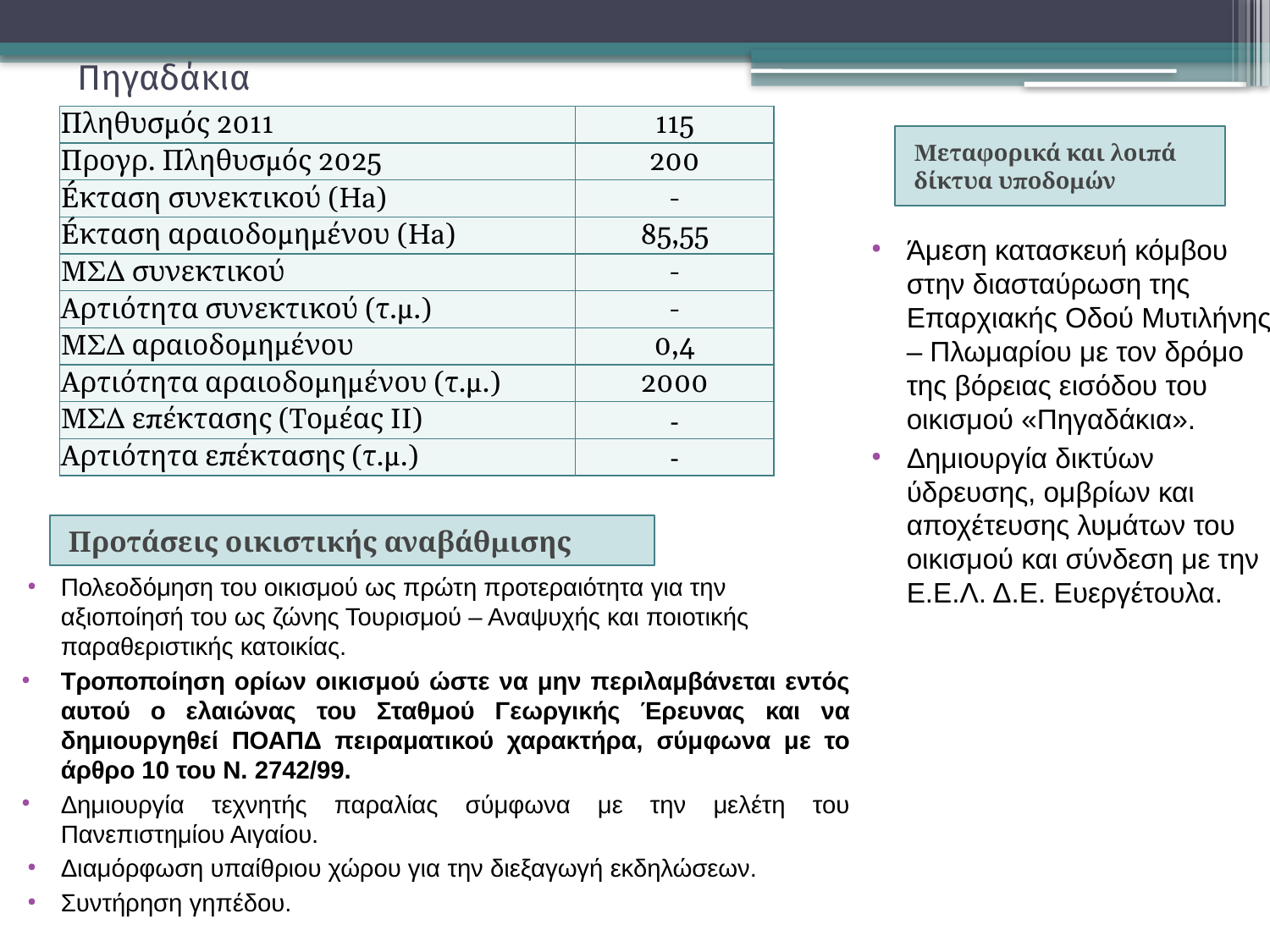

# Πηγαδάκια
| Πληθυσμός 2011 | 115 |
| --- | --- |
| Προγρ. Πληθυσμός 2025 | 200 |
| Έκταση συνεκτικού (Ha) | - |
| Έκταση αραιοδομημένου (Ha) | 85,55 |
| ΜΣΔ συνεκτικού | - |
| Αρτιότητα συνεκτικού (τ.μ.) | - |
| ΜΣΔ αραιοδομημένου | 0,4 |
| Αρτιότητα αραιοδομημένου (τ.μ.) | 2000 |
| ΜΣΔ επέκτασης (Τομέας ΙΙ) | - |
| Αρτιότητα επέκτασης (τ.μ.) | - |
Μεταφορικά και λοιπά δίκτυα υποδομών
Άμεση κατασκευή κόμβου στην διασταύρωση της Επαρχιακής Οδού Μυτιλήνης – Πλωμαρίου με τον δρόμο της βόρειας εισόδου του οικισμού «Πηγαδάκια».
Δημιουργία δικτύων ύδρευσης, ομβρίων και αποχέτευσης λυμάτων του οικισμού και σύνδεση με την Ε.Ε.Λ. Δ.Ε. Ευεργέτουλα.

Προτάσεις οικιστικής αναβάθμισης
Πολεοδόμηση του οικισμού ως πρώτη προτεραιότητα για την αξιοποίησή του ως ζώνης Τουρισμού – Αναψυχής και ποιοτικής παραθεριστικής κατοικίας.
Τροποποίηση ορίων οικισμού ώστε να μην περιλαμβάνεται εντός αυτού ο ελαιώνας του Σταθμού Γεωργικής Έρευνας και να δημιουργηθεί ΠΟΑΠΔ πειραματικού χαρακτήρα, σύμφωνα με το άρθρο 10 του Ν. 2742/99.
Δημιουργία τεχνητής παραλίας σύμφωνα με την μελέτη του Πανεπιστημίου Αιγαίου.
Διαμόρφωση υπαίθριου χώρου για την διεξαγωγή εκδηλώσεων.
Συντήρηση γηπέδου.